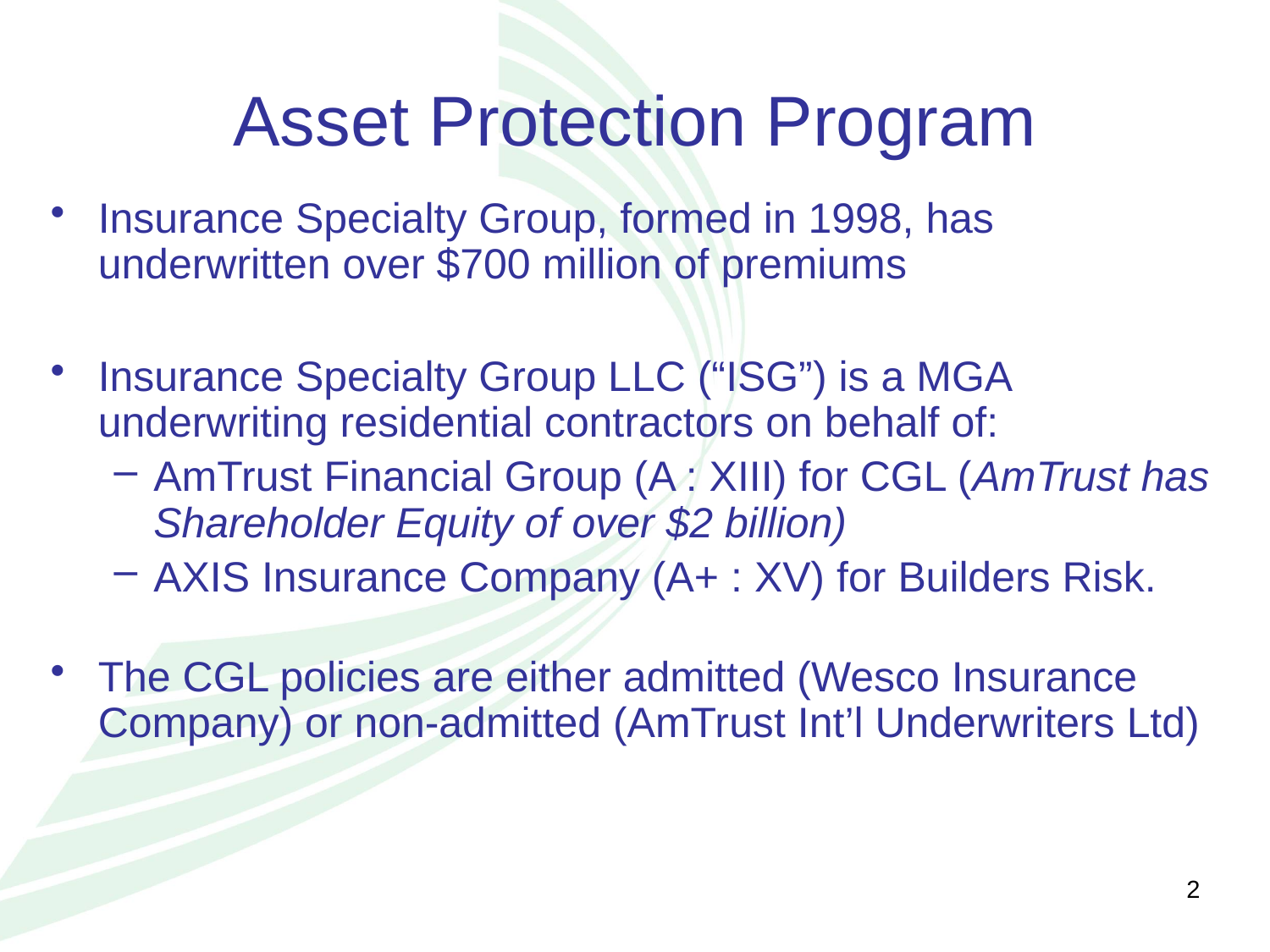

Asset Protection Program
Insurance Specialty Group, formed in 1998, has underwritten over $700 million of premiums

Insurance Specialty Group LLC (“ISG”) is a MGA underwriting residential contractors on behalf of:
AmTrust Financial Group (A : XIII) for CGL (AmTrust has Shareholder Equity of over $2 billion)
AXIS Insurance Company (A+ : XV) for Builders Risk.

The CGL policies are either admitted (Wesco Insurance Company) or non-admitted (AmTrust Int’l Underwriters Ltd)
2